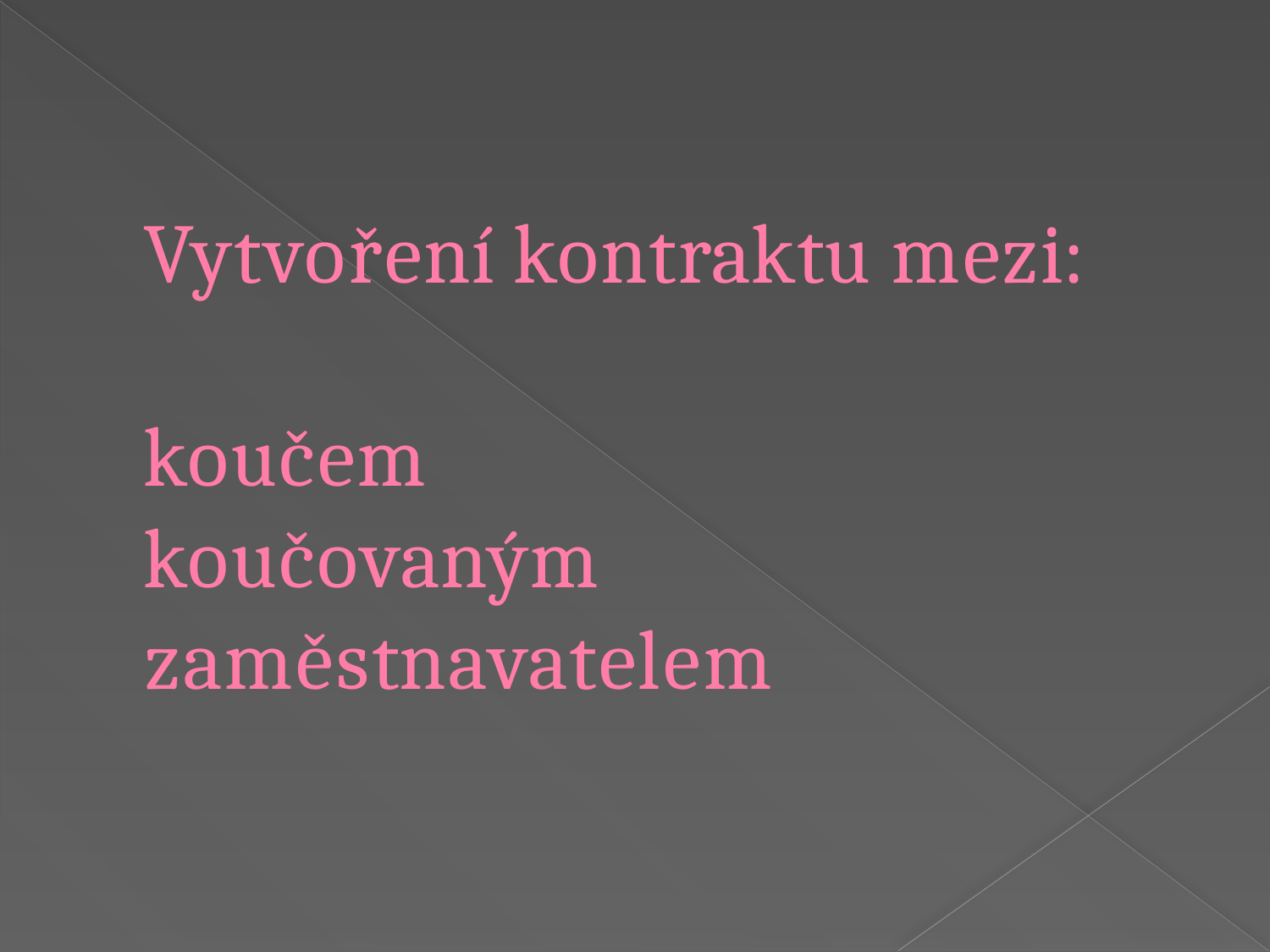

# Vytvoření kontraktu mezi: koučem koučovaným zaměstnavatelem